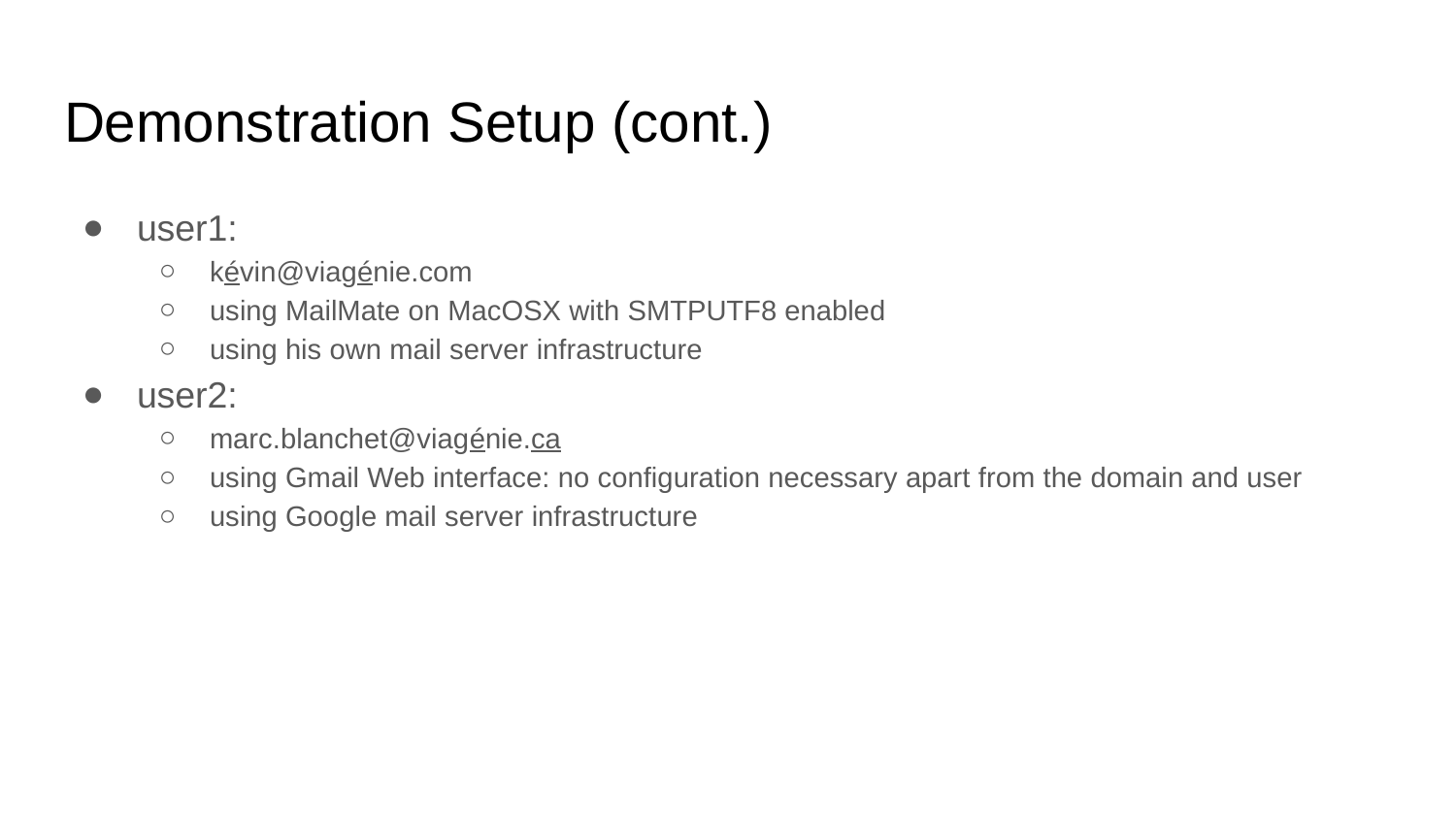

# Demonstration Setup (cont.)
user1:
kévin@viagénie.com
using MailMate on MacOSX with SMTPUTF8 enabled
using his own mail server infrastructure
user2:
marc.blanchet@viagénie.ca
using Gmail Web interface: no configuration necessary apart from the domain and user
using Google mail server infrastructure